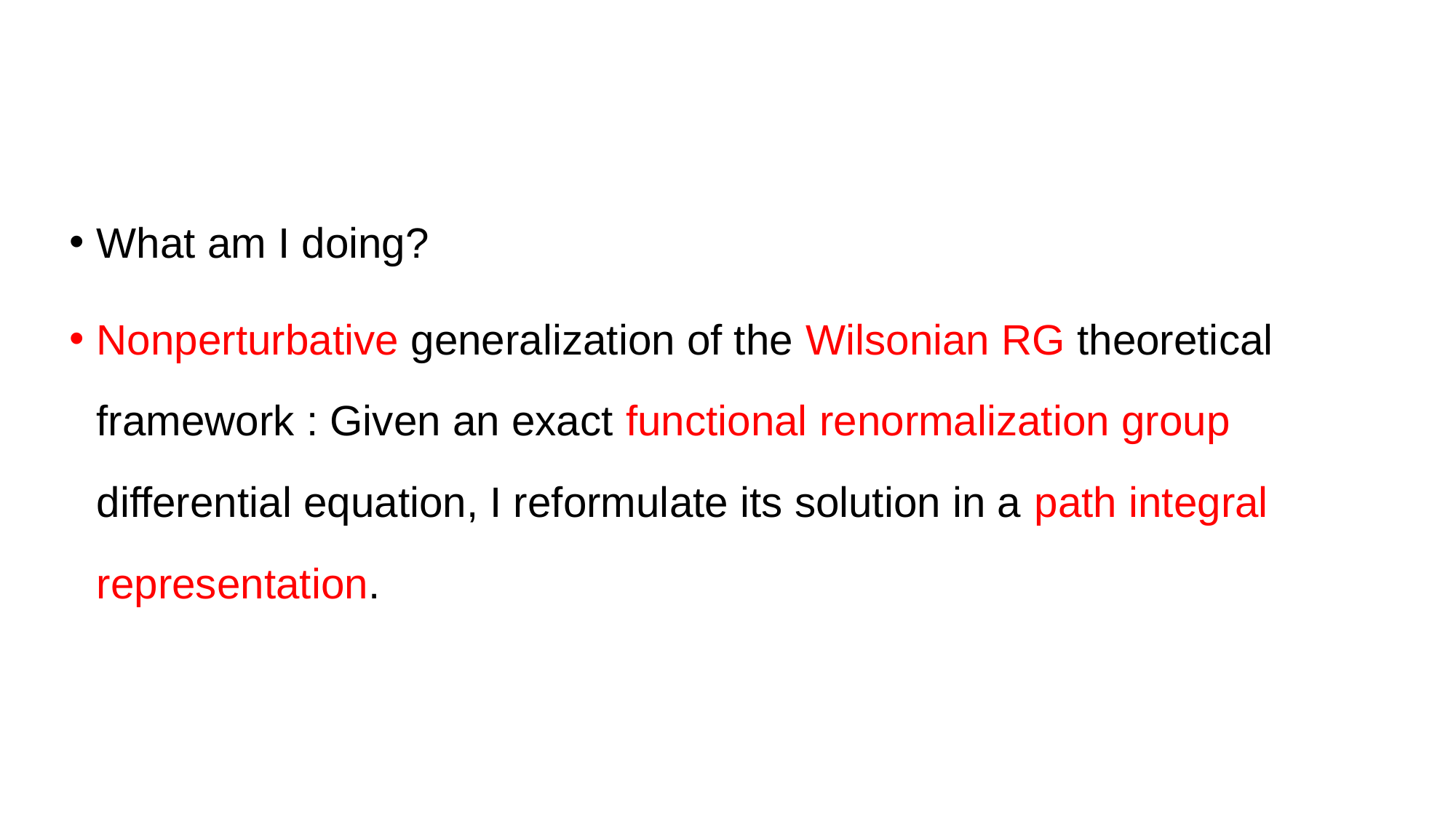

What am I doing?
Nonperturbative generalization of the Wilsonian RG theoretical framework : Given an exact functional renormalization group differential equation, I reformulate its solution in a path integral representation.